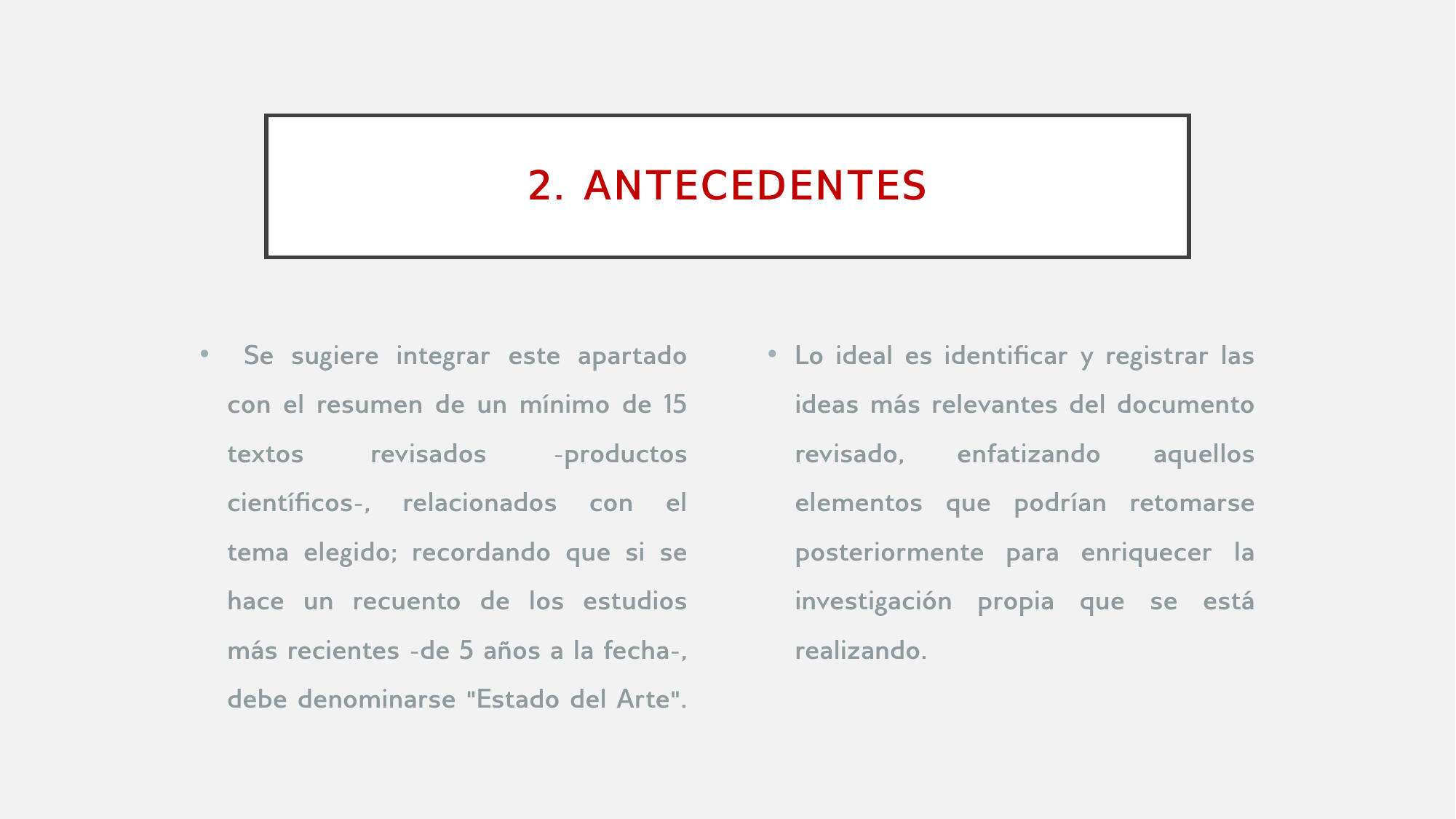

# 2. ANTECEDENTES
 Se sugiere integrar este apartado con el resumen de un mínimo de 15 textos revisados -productos científicos-, relacionados con el tema elegido; recordando que si se hace un recuento de los estudios más recientes -de 5 años a la fecha-, debe denominarse "Estado del Arte".
Lo ideal es identificar y registrar las ideas más relevantes del documento revisado, enfatizando aquellos elementos que podrían retomarse posteriormente para enriquecer la investigación propia que se está realizando.